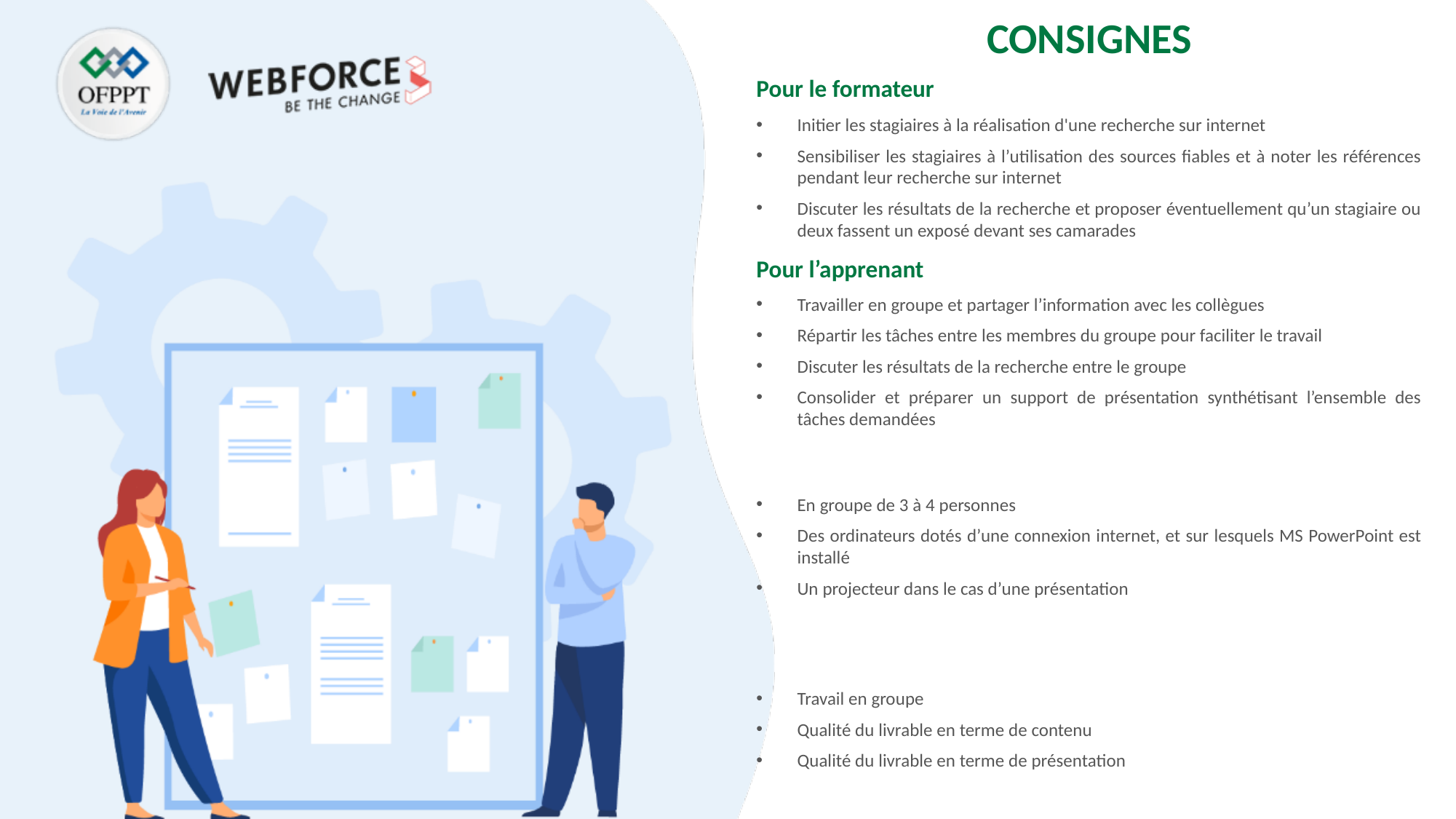

Pour le formateur
Initier les stagiaires à la réalisation d'une recherche sur internet
Sensibiliser les stagiaires à l’utilisation des sources fiables et à noter les références pendant leur recherche sur internet
Discuter les résultats de la recherche et proposer éventuellement qu’un stagiaire ou deux fassent un exposé devant ses camarades
Pour l’apprenant
Travailler en groupe et partager l’information avec les collègues
Répartir les tâches entre les membres du groupe pour faciliter le travail
Discuter les résultats de la recherche entre le groupe
Consolider et préparer un support de présentation synthétisant l’ensemble des tâches demandées

En groupe de 3 à 4 personnes
Des ordinateurs dotés d’une connexion internet, et sur lesquels MS PowerPoint est installé
Un projecteur dans le cas d’une présentation

Travail en groupe
Qualité du livrable en terme de contenu
Qualité du livrable en terme de présentation